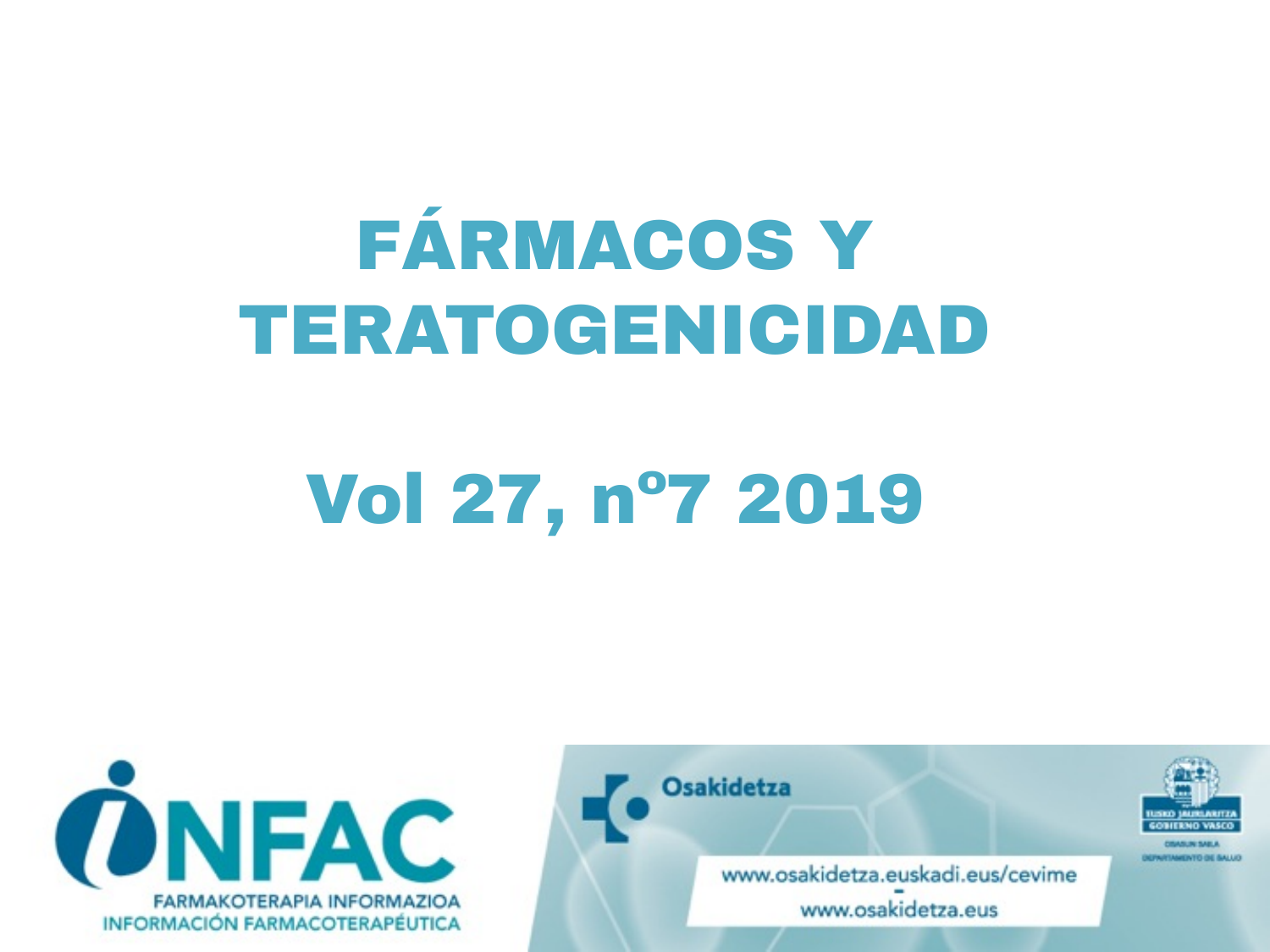

# FÁRMACOS Y TERATOGENICIDAD Vol 27, nº7 2019